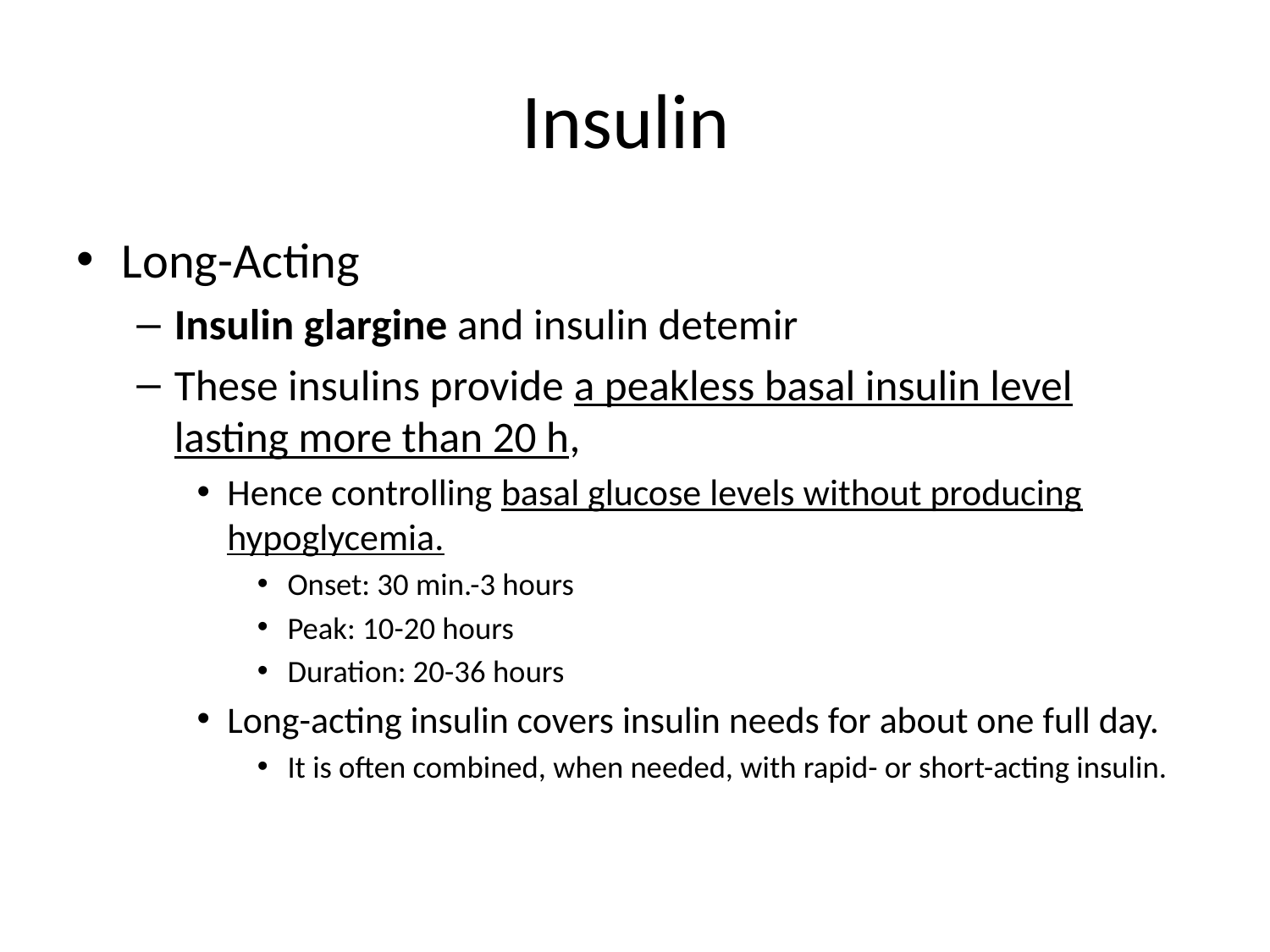

# Insulin
Long-Acting
Insulin glargine and insulin detemir
These insulins provide a peakless basal insulin level lasting more than 20 h,
Hence controlling basal glucose levels without producing hypoglycemia.
Onset: 30 min.-3 hours
Peak: 10-20 hours
Duration: 20-36 hours
Long-acting insulin covers insulin needs for about one full day.
It is often combined, when needed, with rapid- or short-acting insulin.